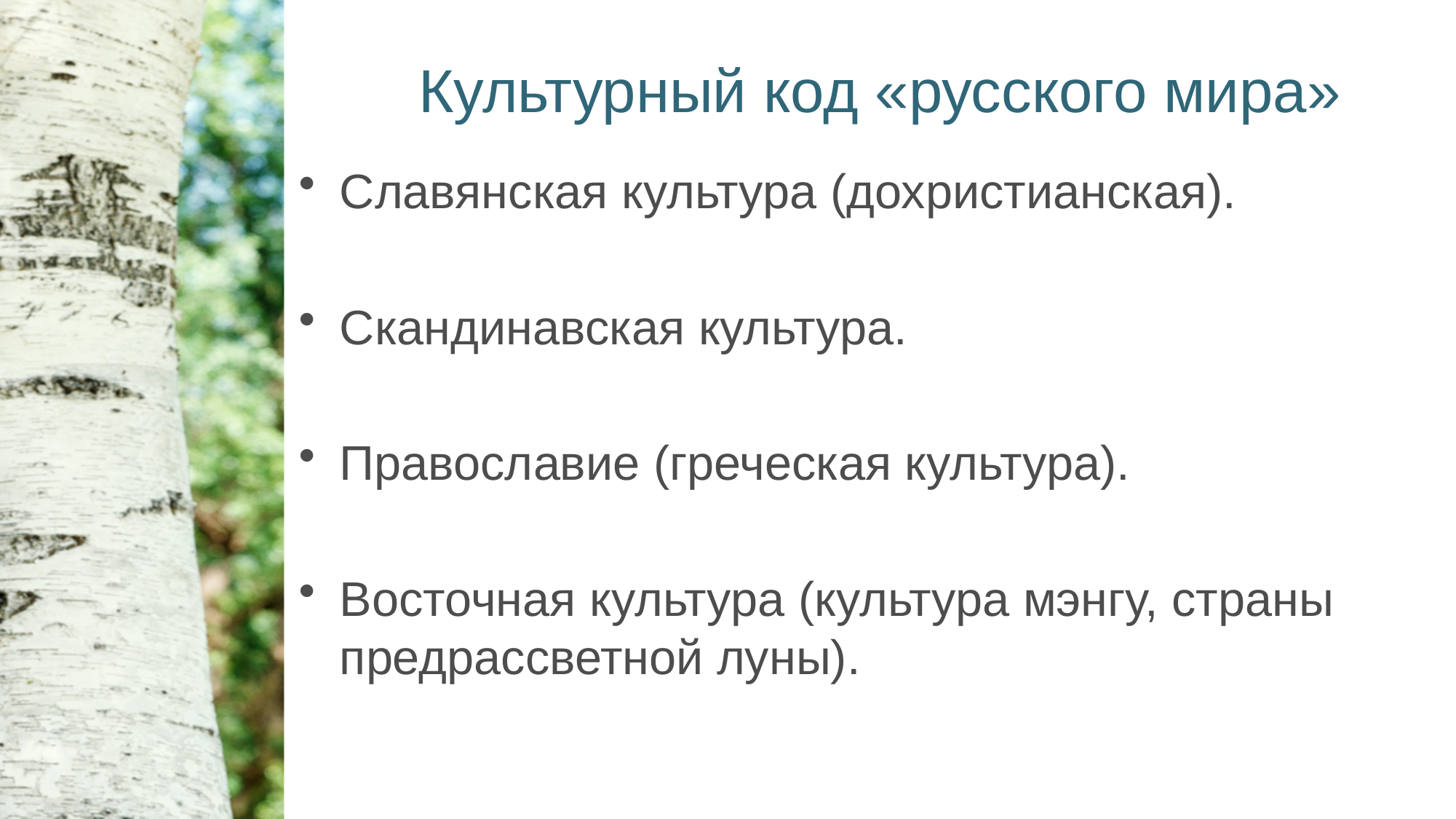

# Культурный код «русского мира»
Славянская культура (дохристианская).

Скандинавская культура.

Православие (греческая культура).

Восточная культура (культура мэнгу, страны предрассветной луны).